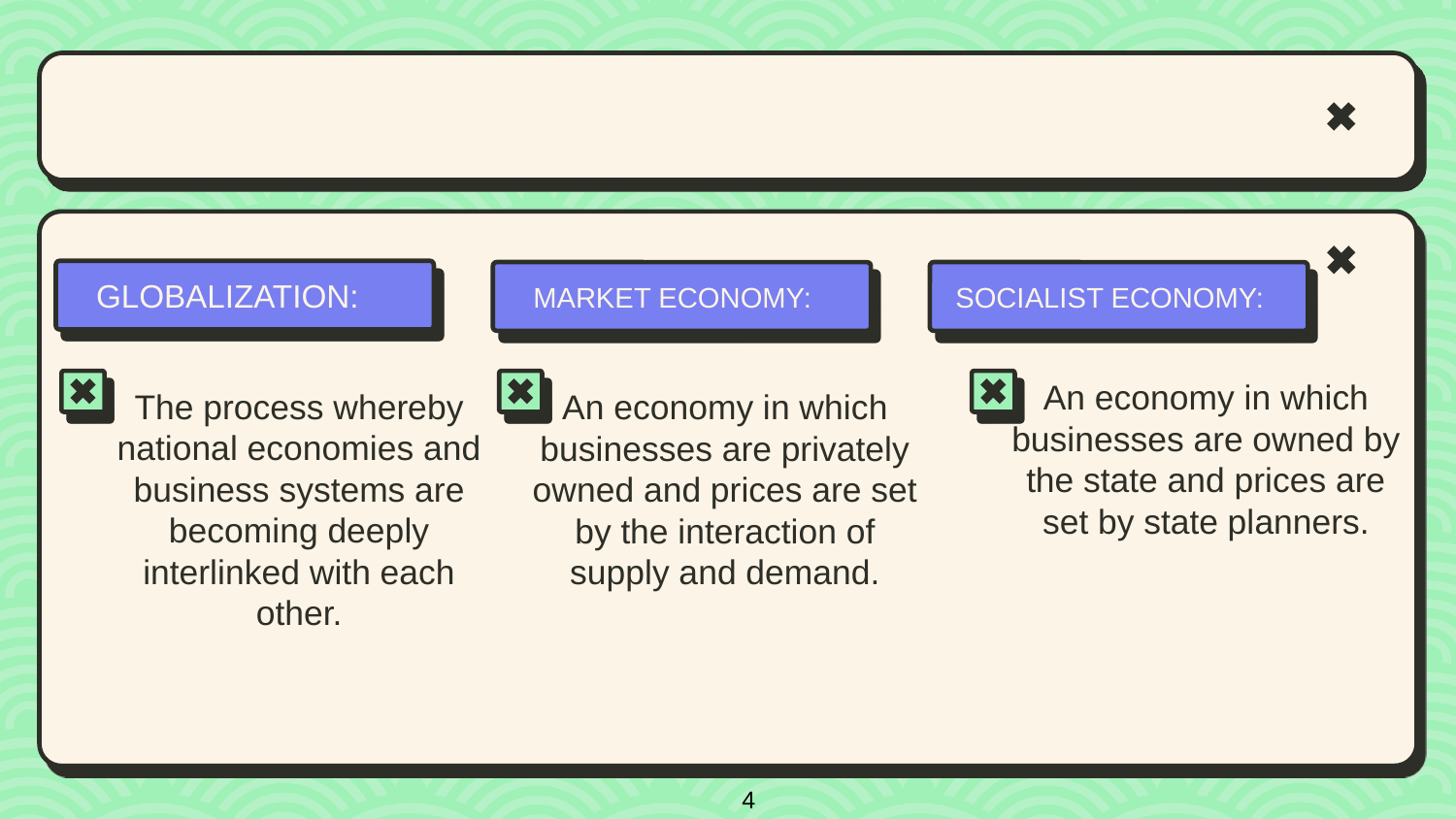

SOCIALIST ECONOMY:

GLOBALIZATION:

MARKET ECONOMY:

An economy in which businesses are owned by the state and prices are set by state planners.
An economy in which businesses are privately owned and prices are set by the interaction of supply and demand.
The process whereby national economies and business systems are becoming deeply interlinked with each other.

4